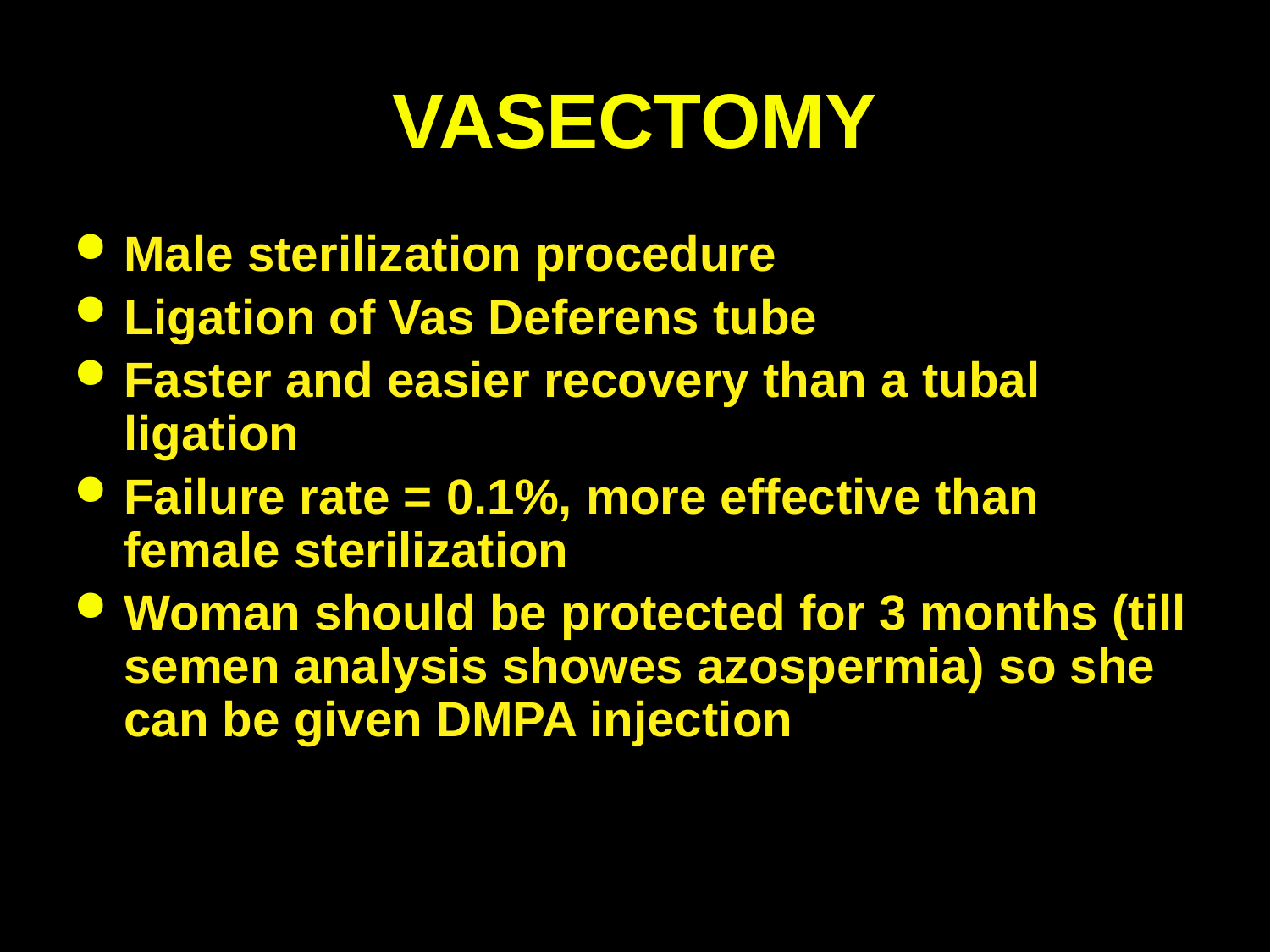

# VASECTOMY
Male sterilization procedure
Ligation of Vas Deferens tube
Faster and easier recovery than a tubal ligation
Failure rate = 0.1%, more effective than female sterilization
Woman should be protected for 3 months (till semen analysis showes azospermia) so she can be given DMPA injection